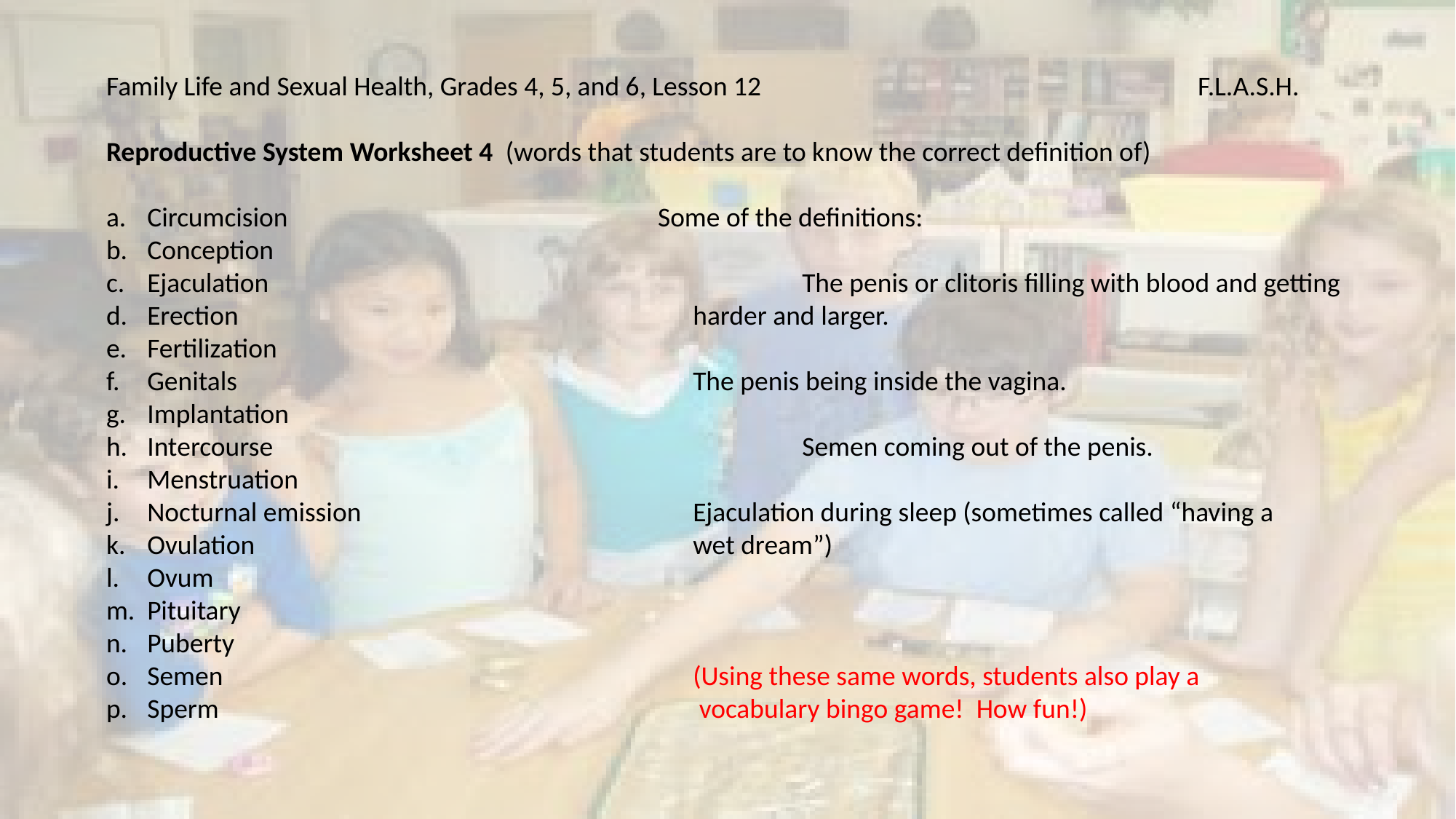

Family Life and Sexual Health, Grades 4, 5, and 6, Lesson 12				F.L.A.S.H.

Reproductive System Worksheet 4  (words that students are to know the correct definition of)

Circumcision                                                            Some of the definitions:
Conception
Ejaculation					The penis or clitoris filling with blood and getting
Erection					harder and larger.
Fertilization
Genitals					The penis being inside the vagina.
Implantation
Intercourse					Semen coming out of the penis.
Menstruation
Nocturnal emission				Ejaculation during sleep (sometimes called “having a
Ovulation					wet dream”)
Ovum
Pituitary
Puberty
Semen					(Using these same words, students also play a
Sperm 					 vocabulary bingo game!  How fun!)